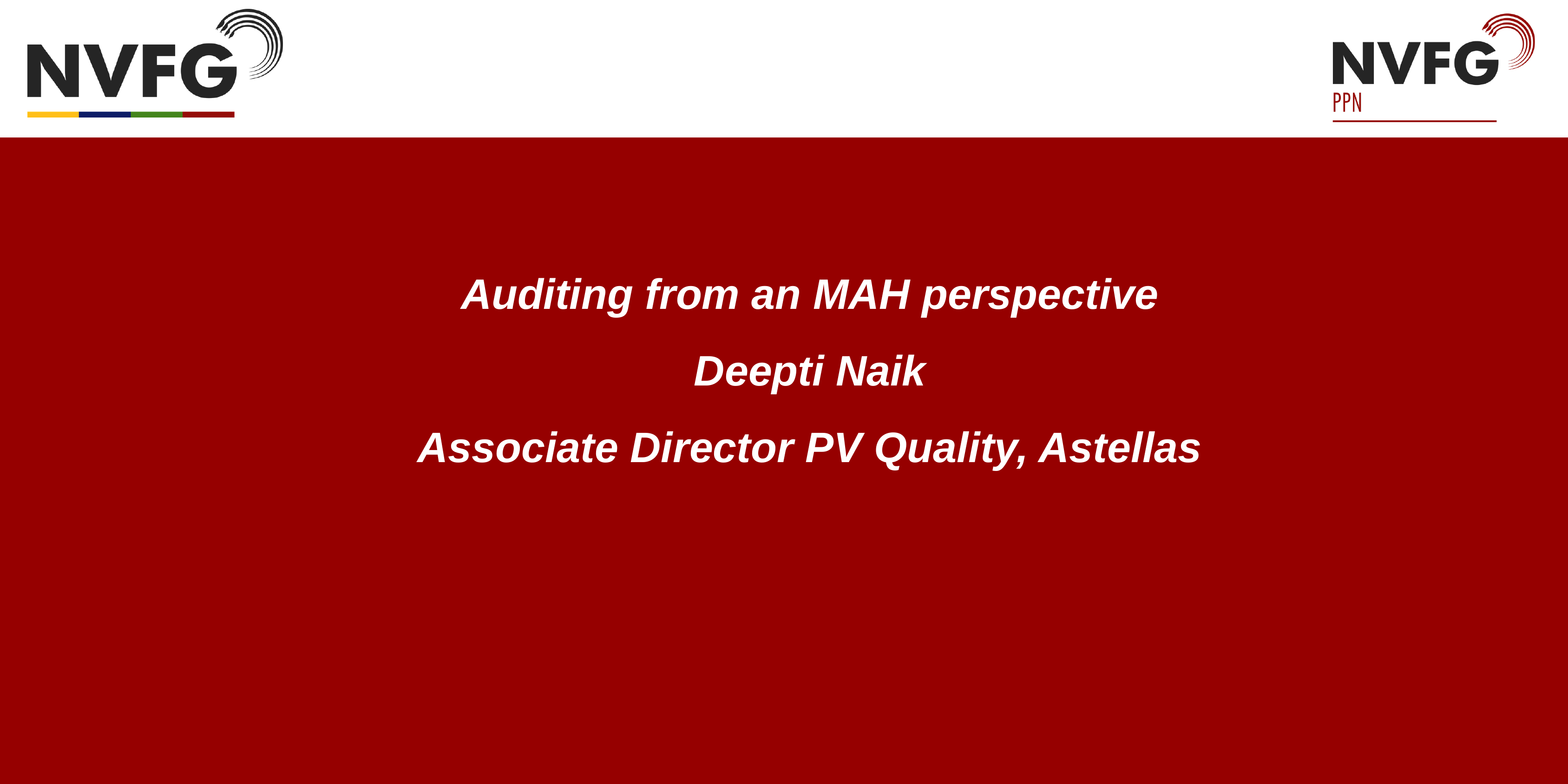

Auditing from an MAH perspective
Deepti Naik
Associate Director PV Quality, Astellas